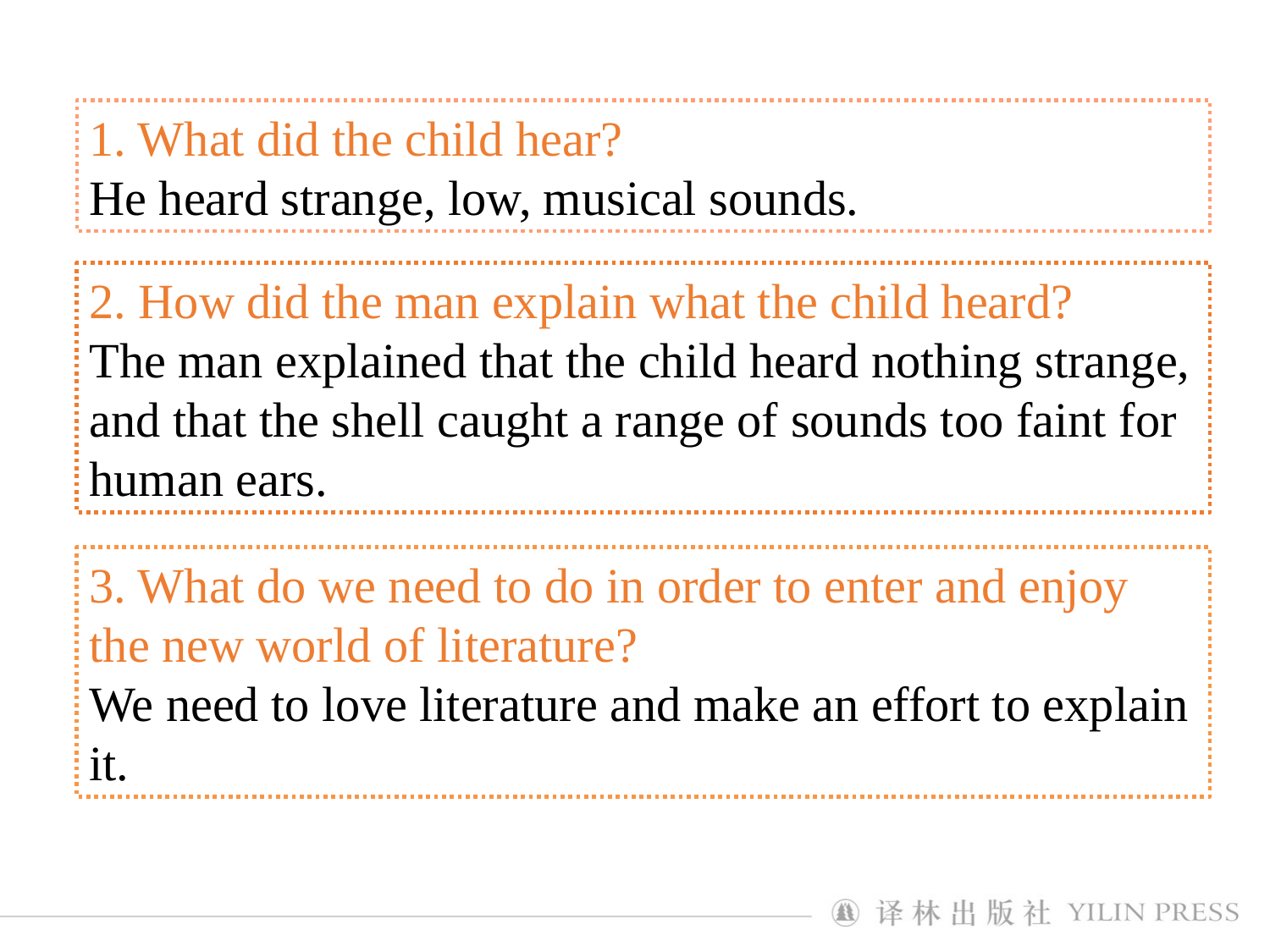

1. What did the child hear?
He heard strange, low, musical sounds.
2. How did the man explain what the child heard?
The man explained that the child heard nothing strange, and that the shell caught a range of sounds too faint for human ears.
3. What do we need to do in order to enter and enjoy the new world of literature?
We need to love literature and make an effort to explain it.